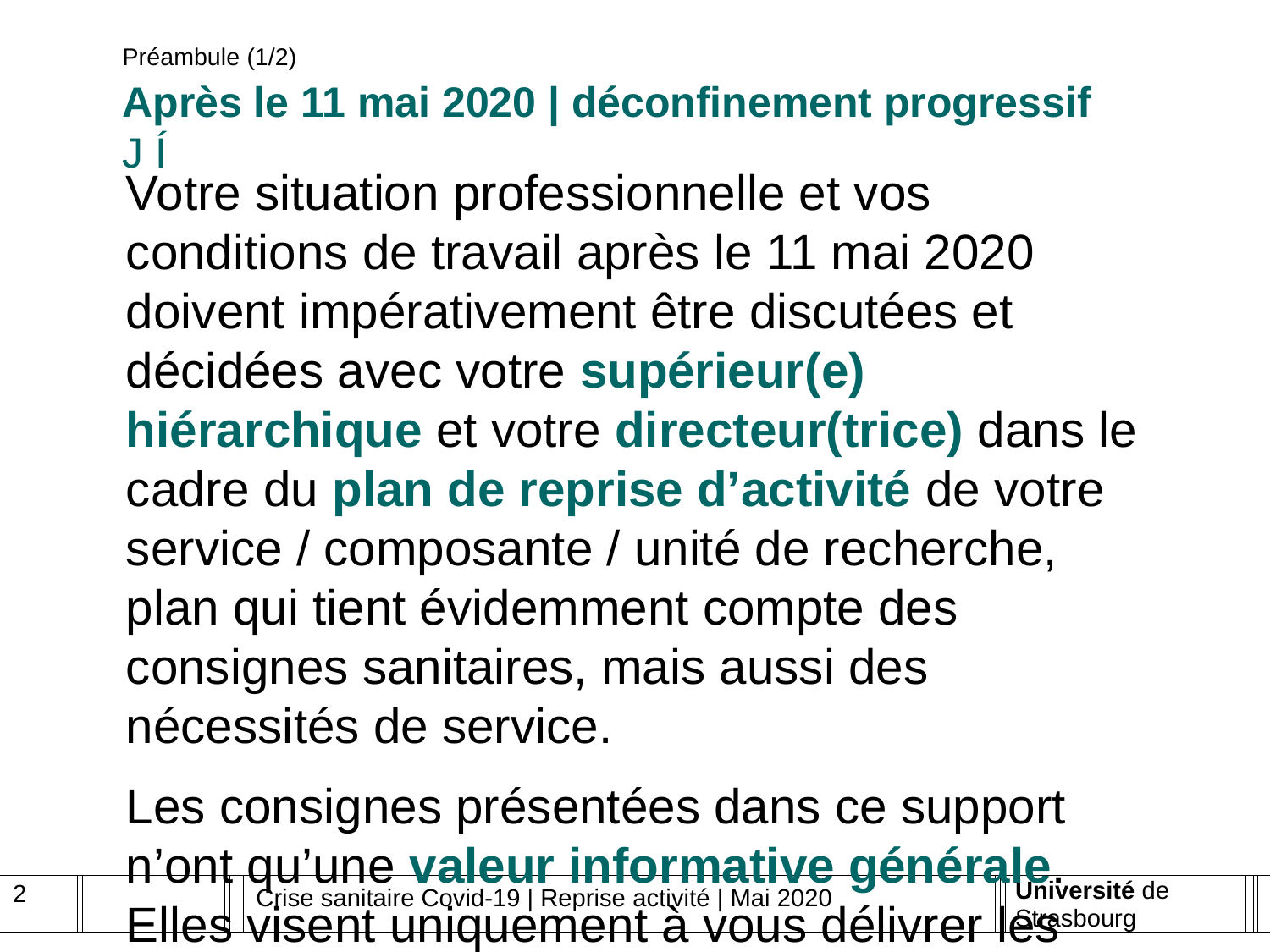

Préambule (1/2)

Après le 11 mai 2020 | déconfinement progressif J Í

Votre situation professionnelle et vos conditions de travail après le 11 mai 2020 doivent impérativement être discutées et décidées avec votre supérieur(e) hiérarchique et votre directeur(trice) dans le cadre du plan de reprise d’activité de votre service / composante / unité de recherche, plan qui tient évidemment compte des consignes sanitaires, mais aussi des nécessités de service.
Les consignes présentées dans ce support n’ont qu’une valeur informative générale. Elles visent uniquement à vous délivrer les informations et gestes utiles pour une reprise du travail sereine et sécurisée.
2
Crise sanitaire Covid-19 | Reprise activité | Mai 2020